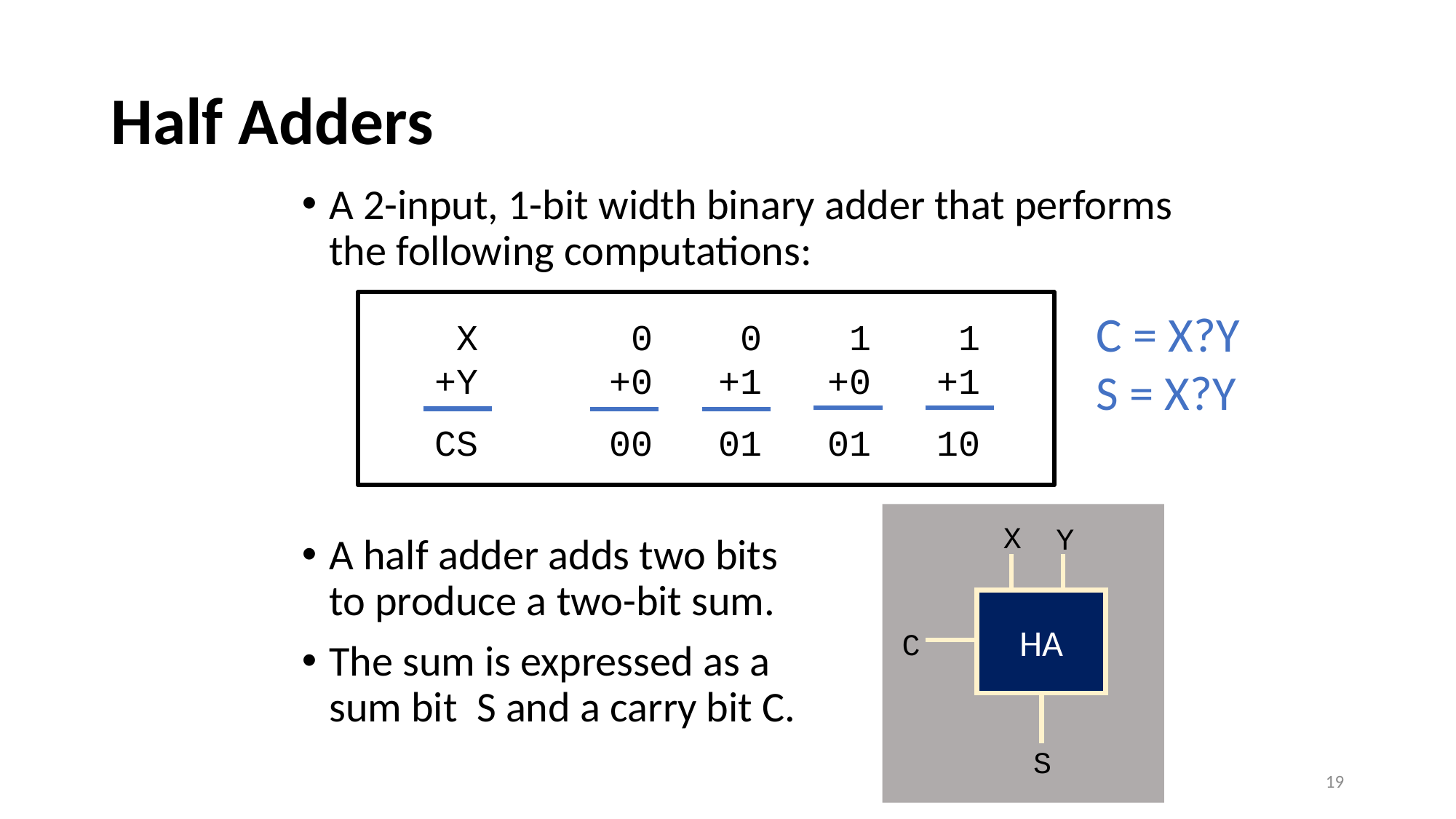

# Half Adders
A 2-input, 1-bit width binary adder that performs the following computations:

A half adder adds two bits 				 to produce a two-bit sum.
The sum is expressed as a 				 sum bit  S and a carry bit C.

   X		 0	 0	 1	 1
  +Y		+0	+1	+0	+1
  CS		00	01	01	10
C = X?Y
S = X?Y

X
Y
HA
C
S
19